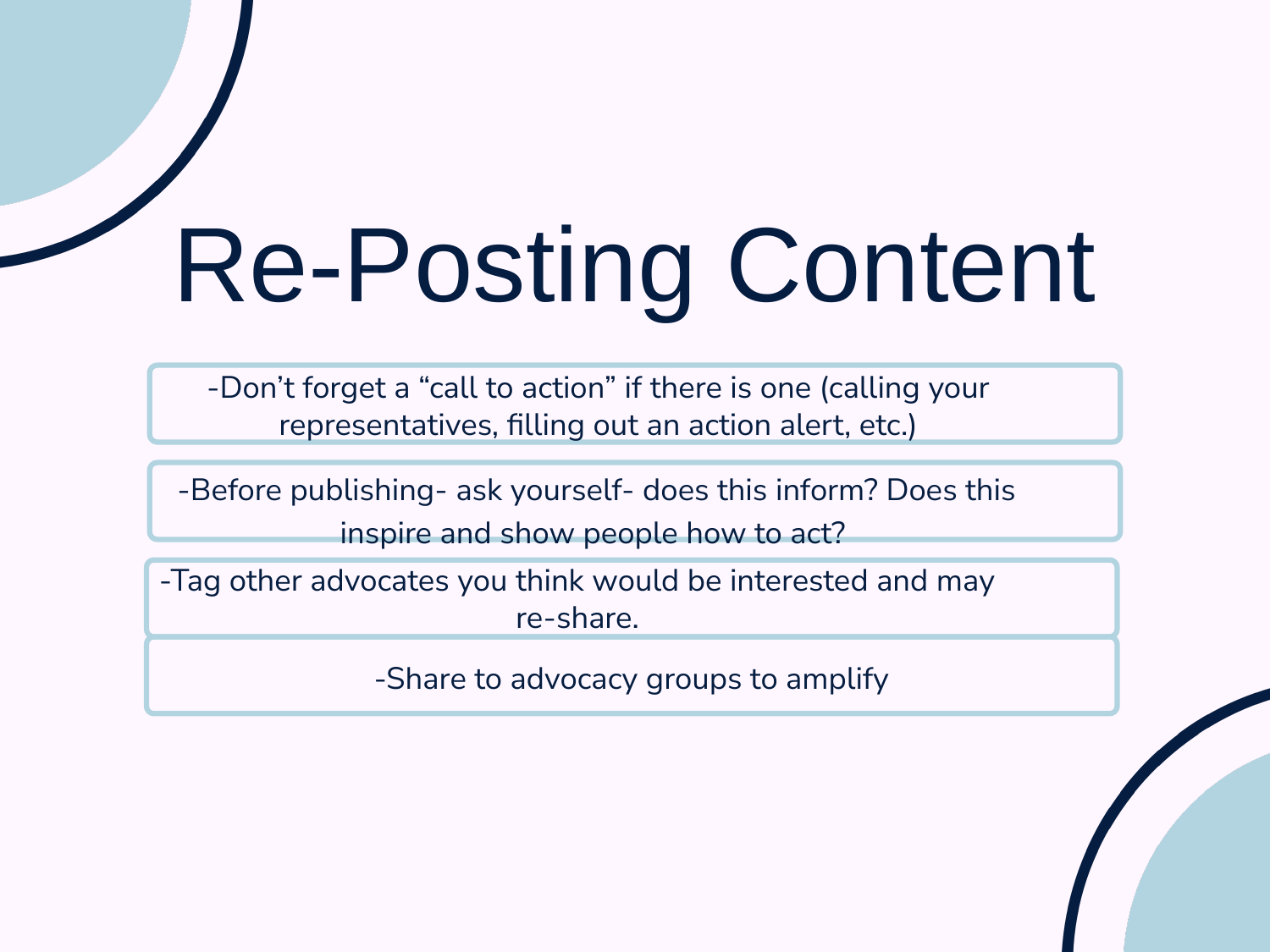

Re-Posting Content

-Don’t forget a “call to action” if there is one (calling your representatives, filling out an action alert, etc.)

-Before publishing- ask yourself- does this inform? Does this inspire and show people how to act?

-Tag other advocates you think would be interested and may re-share.

-Share to advocacy groups to amplify